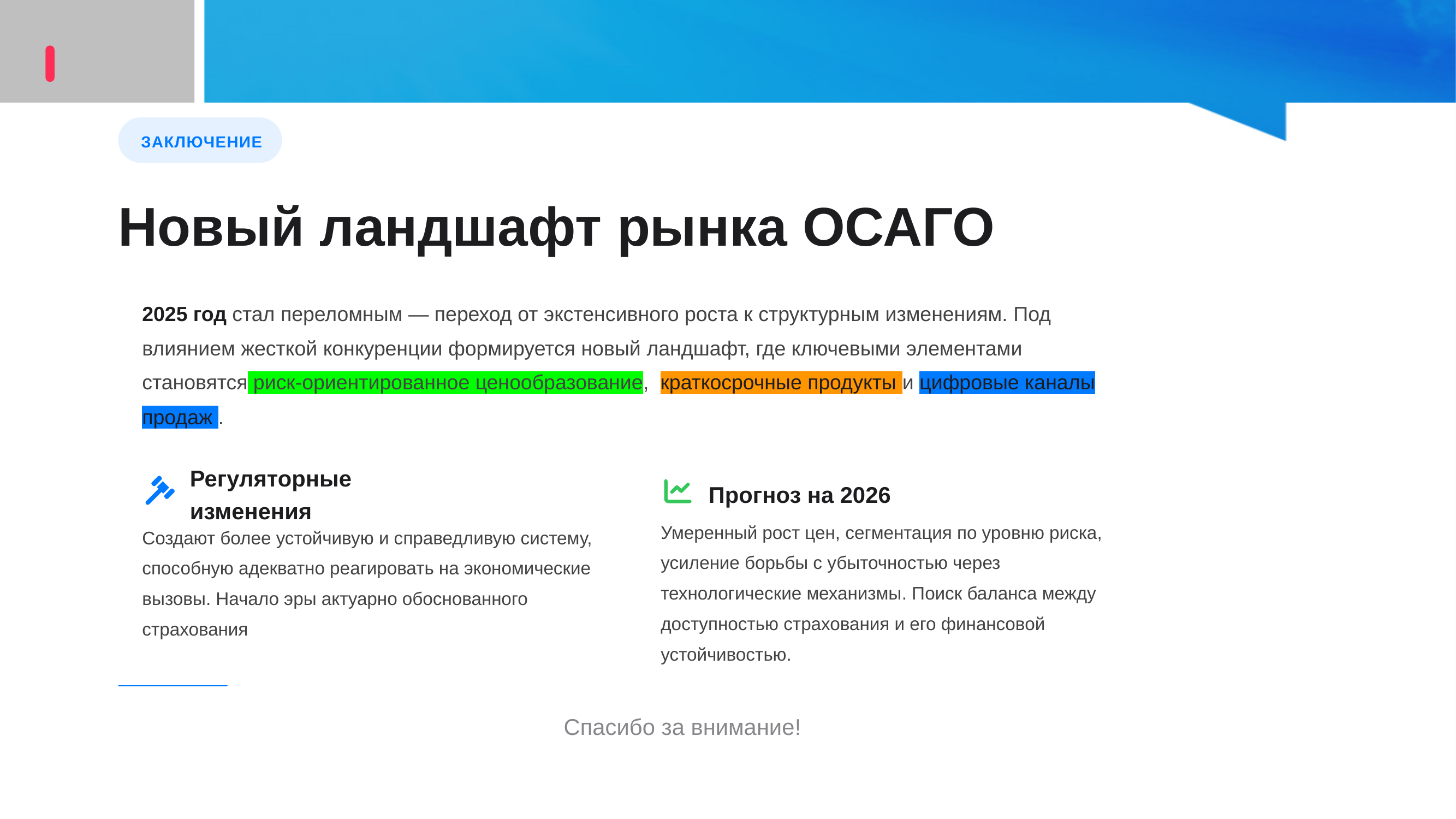

ЗАКЛЮЧЕНИЕ
Новый ландшафт рынка ОСАГО

2025 год стал переломным — переход от экстенсивного роста к структурным изменениям. Под влиянием жесткой конкуренции формируется новый ландшафт, где ключевыми элементами становятся риск-ориентированное ценообразование,  краткосрочные продукты и цифровые каналы продаж .

Регуляторные изменения
Прогноз на 2026

Создают более устойчивую и справедливую систему, способную адекватно реагировать на экономические вызовы. Начало эры актуарно обоснованного страхования
Умеренный рост цен, сегментация по уровню риска, усиление борьбы с убыточностью через технологические механизмы. Поиск баланса между доступностью страхования и его финансовой устойчивостью.

Спасибо за внимание!